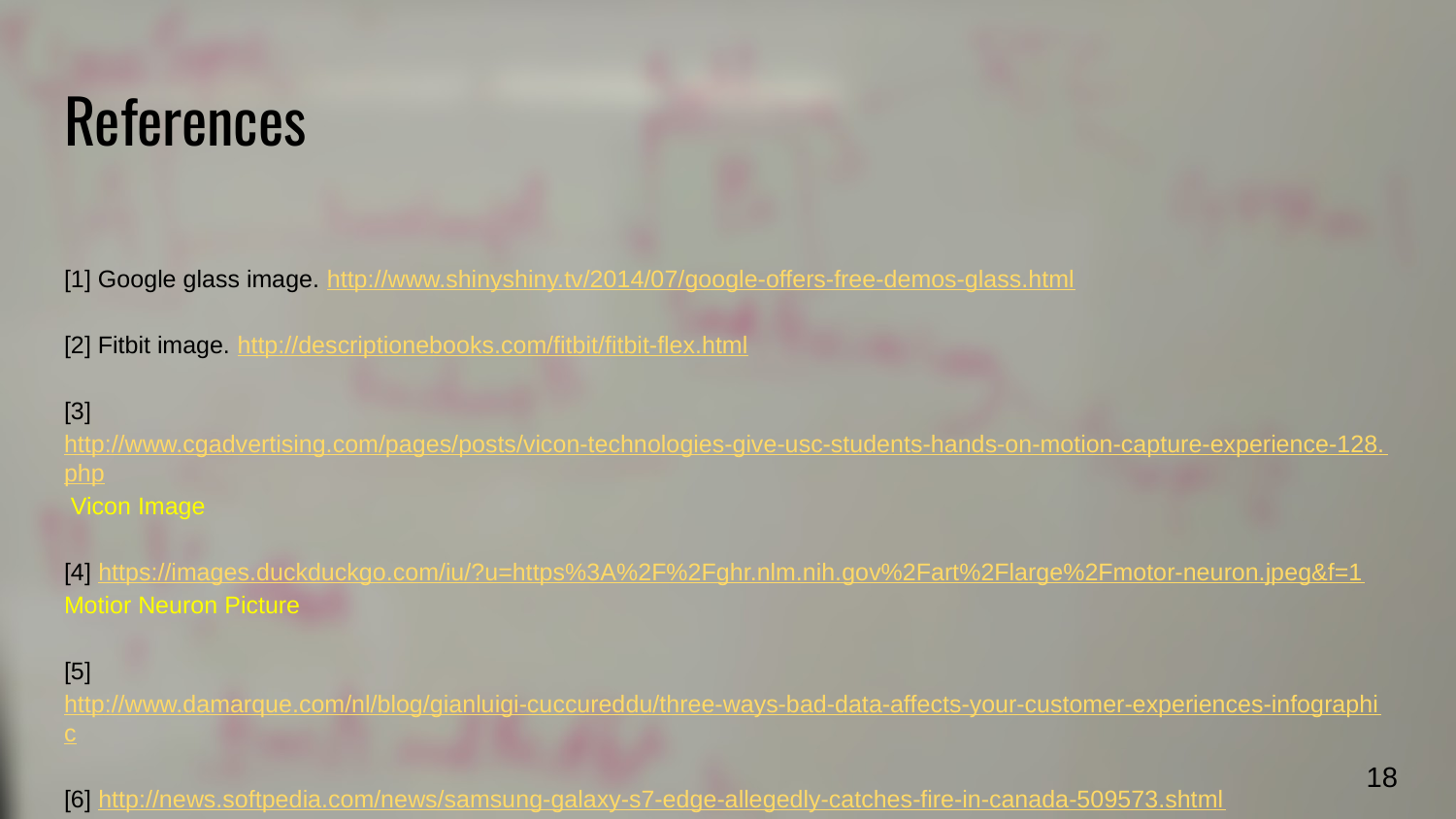

# References

[1] Google glass image. http://www.shinyshiny.tv/2014/07/google-offers-free-demos-glass.html
[2] Fitbit image. http://descriptionebooks.com/fitbit/fitbit-flex.html
[3] http://www.cgadvertising.com/pages/posts/vicon-technologies-give-usc-students-hands-on-motion-capture-experience-128.php Vicon Image
[4] https://images.duckduckgo.com/iu/?u=https%3A%2F%2Fghr.nlm.nih.gov%2Fart%2Flarge%2Fmotor-neuron.jpeg&f=1 Motior Neuron Picture
[5] http://www.damarque.com/nl/blog/gianluigi-cuccureddu/three-ways-bad-data-affects-your-customer-experiences-infographic
[6] http://news.softpedia.com/news/samsung-galaxy-s7-edge-allegedly-catches-fire-in-canada-509573.shtml

18